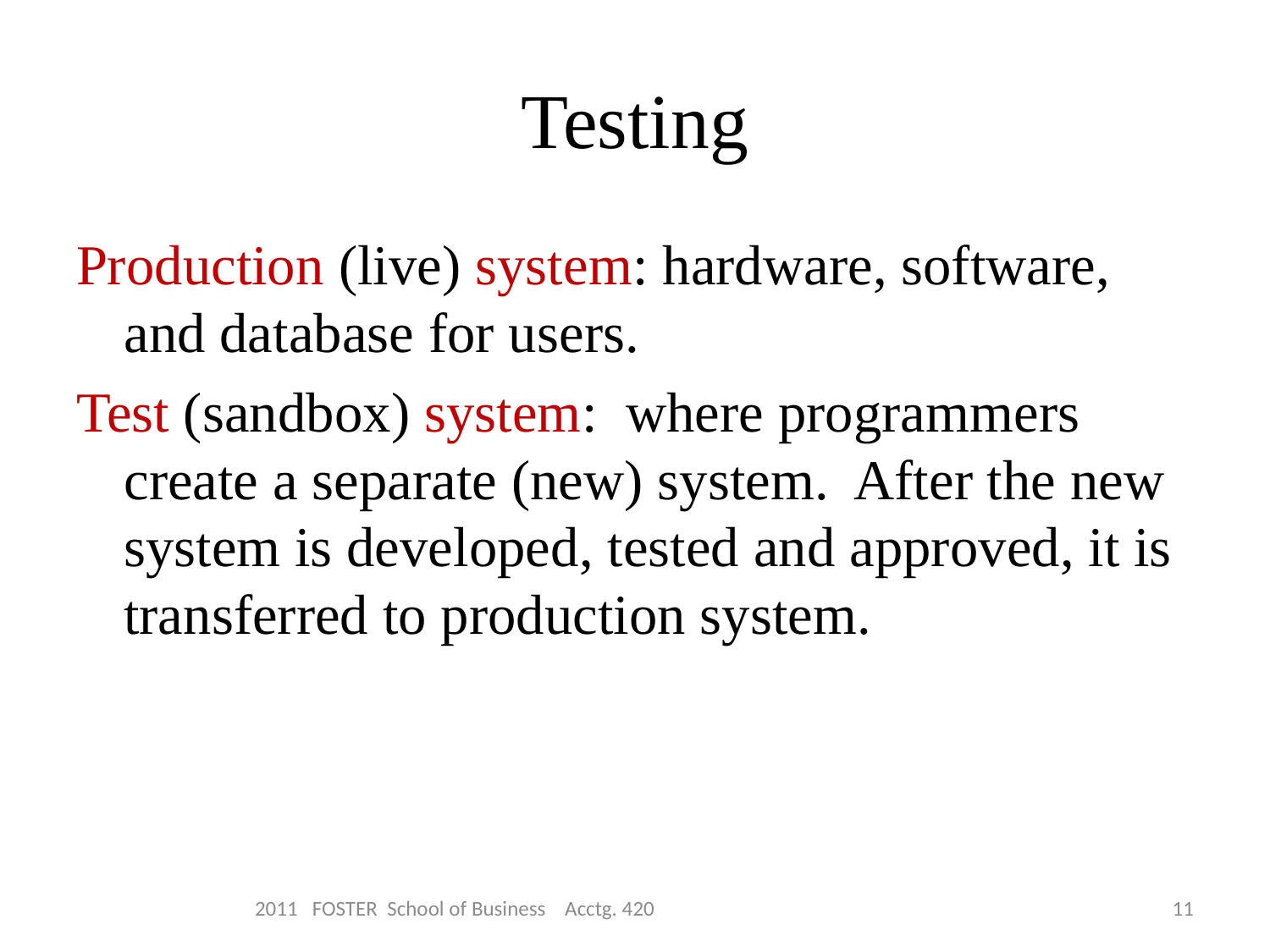

# Testing
Production (live) system: hardware, software, and database for users.
Test (sandbox) system:  where programmers create a separate (new) system.  After the new system is developed, tested and approved, it is transferred to production system.

2011   FOSTER  School of Business    Acctg. 420
11